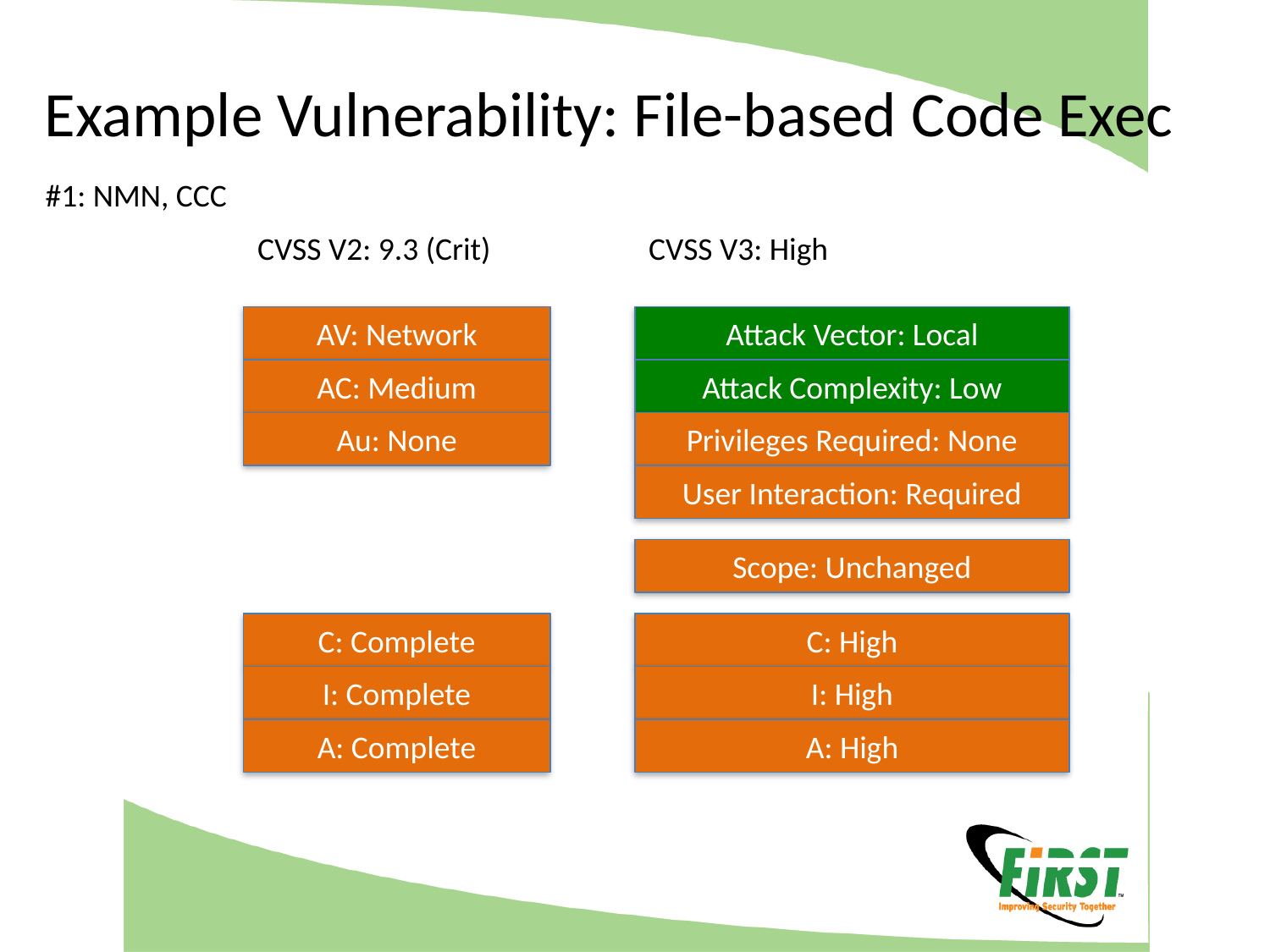

# Example Vulnerability: File-based Code Exec
#1: NMN, CCC
CVSS V2: 9.3 (Crit)
CVSS V3: High
AV: Network
Attack Vector: Local
AC: Medium
Attack Complexity: Low
Au: None
Privileges Required: None
User Interaction: Required
Scope: Unchanged
C: Complete
C: High
I: Complete
I: High
A: Complete
A: High